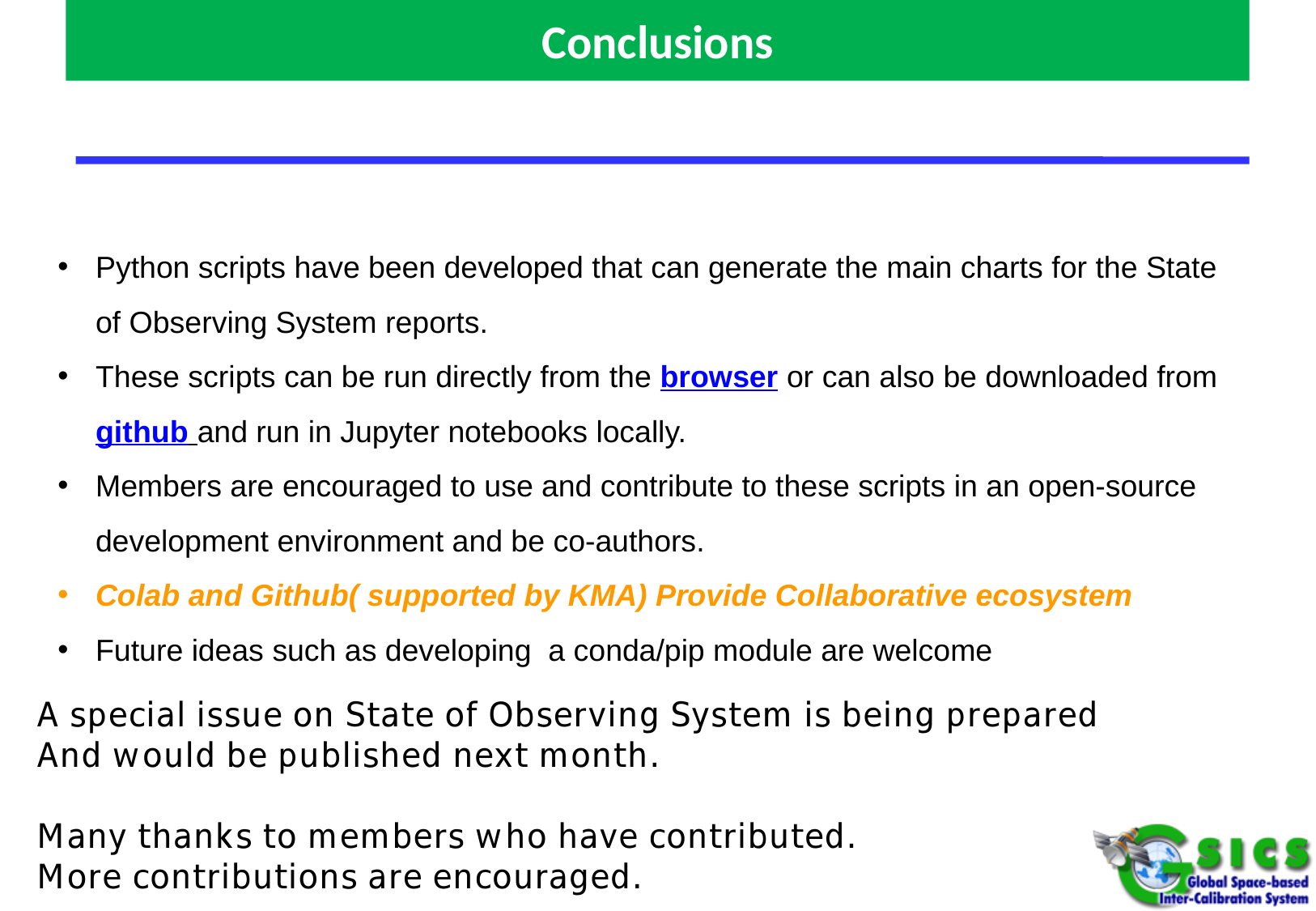

Conclusions
Python scripts have been developed that can generate the main charts for the State of Observing System reports.
These scripts can be run directly from the browser or can also be downloaded from github and run in Jupyter notebooks locally.
Members are encouraged to use and contribute to these scripts in an open-source development environment and be co-authors.
Colab and Github( supported by KMA) Provide Collaborative ecosystem
Future ideas such as developing  a conda/pip module are welcome
A special issue on State of Observing System is being prepared
And would be published next month.

Many thanks to members who have contributed.
More contributions are encouraged.